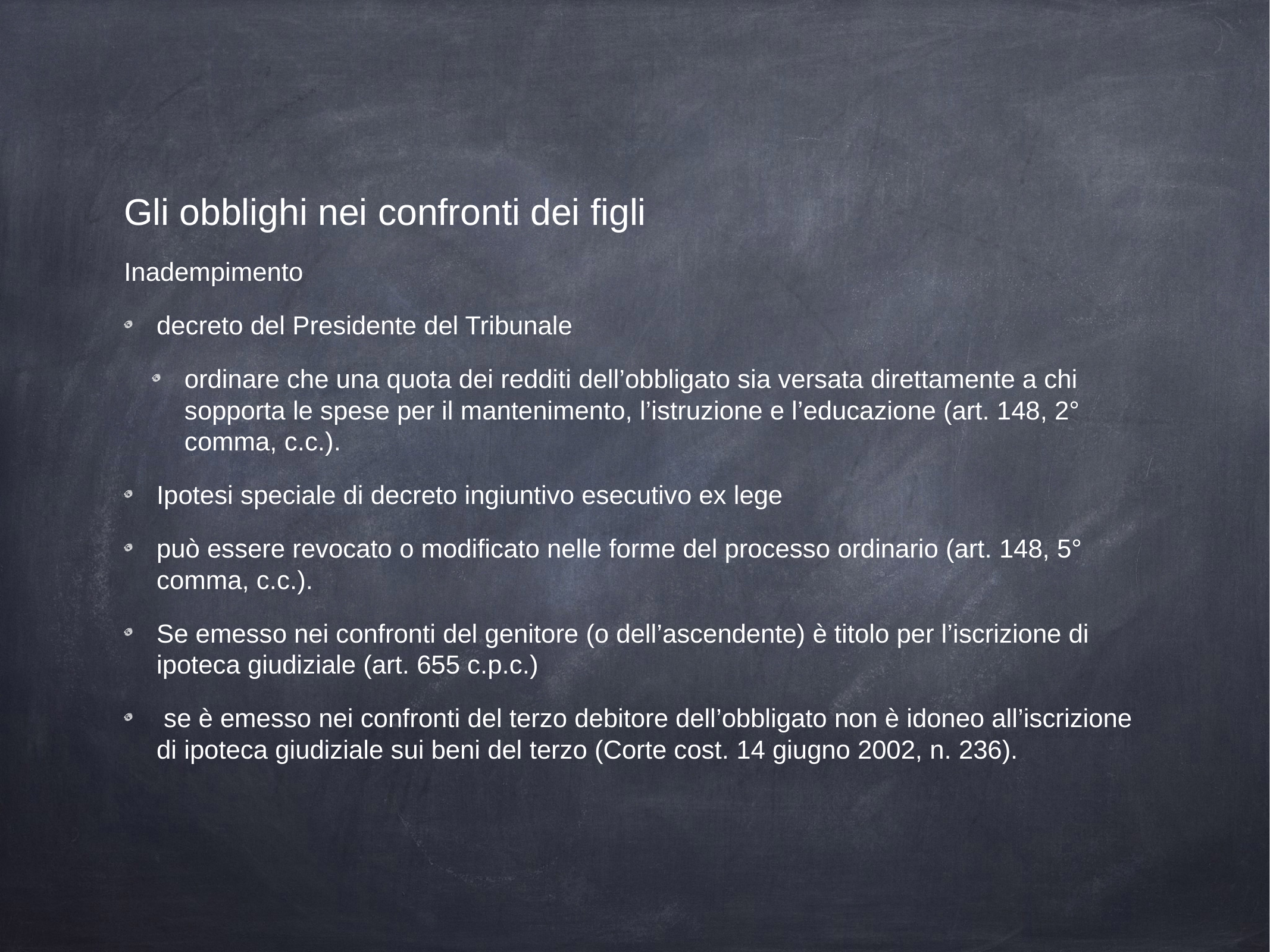

Gli obblighi nei confronti dei figli
Inadempimento
decreto del Presidente del Tribunale
ordinare che una quota dei redditi dell’obbligato sia versata direttamente a chi sopporta le spese per il mantenimento, l’istruzione e l’educazione (art. 148, 2° comma, c.c.).
Ipotesi speciale di decreto ingiuntivo esecutivo ex lege
può essere revocato o modificato nelle forme del processo ordinario (art. 148, 5° comma, c.c.).
Se emesso nei confronti del genitore (o dell’ascendente) è titolo per l’iscrizione di ipoteca giudiziale (art. 655 c.p.c.)
 se è emesso nei confronti del terzo debitore dell’obbligato non è idoneo all’iscrizione di ipoteca giudiziale sui beni del terzo (Corte cost. 14 giugno 2002, n. 236).